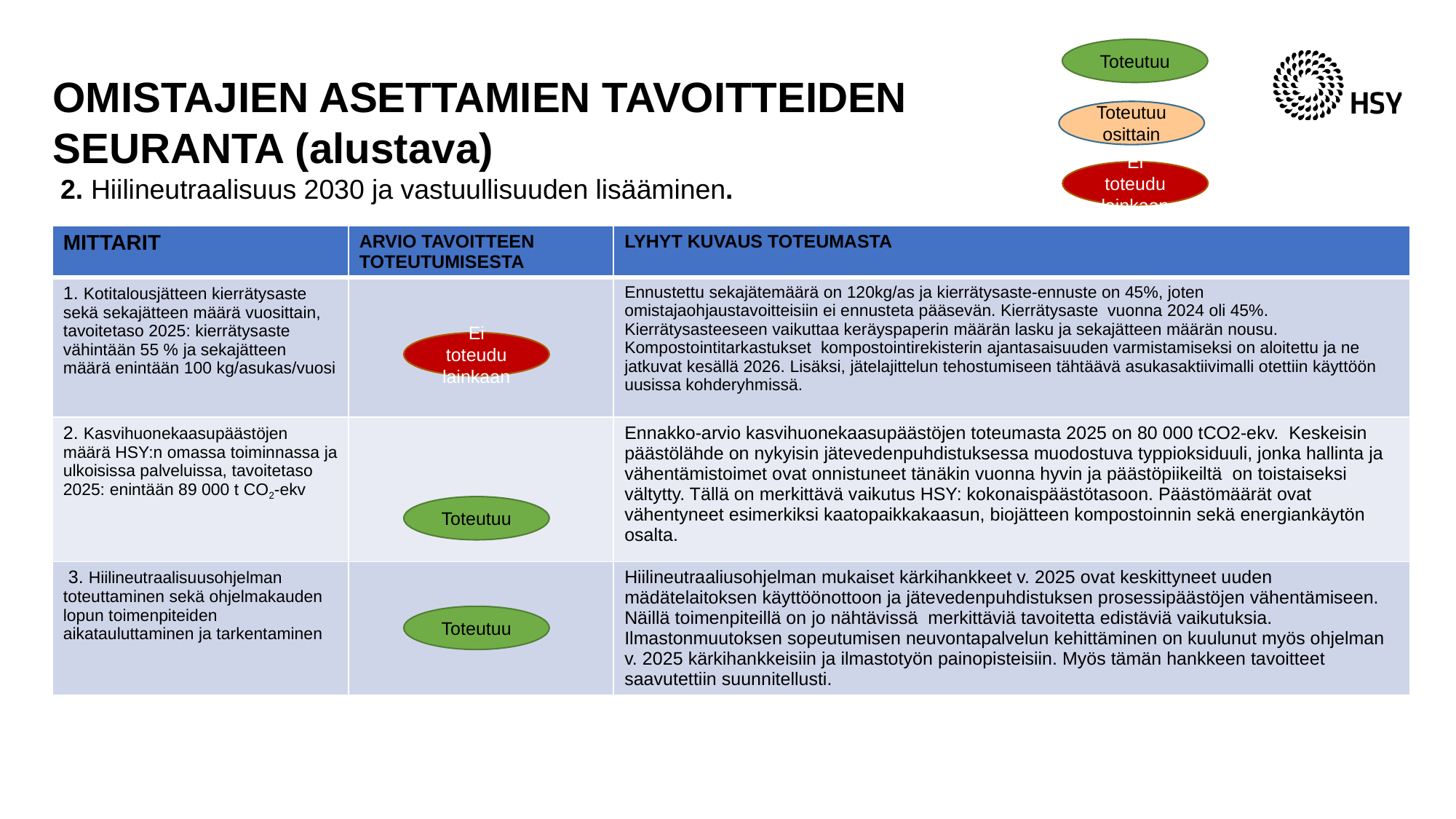

Toteutuu
# OMISTAJIEN ASETTAMIEN TAVOITTEIDEN SEURANTA (alustava) 2. Hiilineutraalisuus 2030 ja vastuullisuuden lisääminen.
Toteutuu osittain
Ei toteudu lainkaan

| MITTARIT | ARVIO TAVOITTEEN TOTEUTUMISESTA | LYHYT KUVAUS TOTEUMASTA |
| --- | --- | --- |
| 1. Kotitalousjätteen kierrätysaste sekä sekajätteen määrä vuosittain, tavoitetaso 2025: kierrätysaste vähintään 55 % ja sekajätteen määrä enintään 100 kg/asukas/vuosi |  | Ennustettu sekajätemäärä on 120kg/as ja kierrätysaste-ennuste on 45%, joten omistajaohjaustavoitteisiin ei ennusteta pääsevän. Kierrätysaste vuonna 2024 oli 45%. Kierrätysasteeseen vaikuttaa keräyspaperin määrän lasku ja sekajätteen määrän nousu. Kompostointitarkastukset  kompostointirekisterin ajantasaisuuden varmistamiseksi on aloitettu ja ne jatkuvat kesällä 2026. Lisäksi, jätelajittelun tehostumiseen tähtäävä asukasaktiivimalli otettiin käyttöön uusissa kohderyhmissä. |
| 2. Kasvihuonekaasupäästöjen määrä HSY:n omassa toiminnassa ja ulkoisissa palveluissa, tavoitetaso 2025: enintään 89 000 t CO2-ekv |  | Ennakko-arvio kasvihuonekaasupäästöjen toteumasta 2025 on 80 000 tCO2-ekv.  Keskeisin päästölähde on nykyisin jätevedenpuhdistuksessa muodostuva typpioksiduuli, jonka hallinta ja vähentämistoimet ovat onnistuneet tänäkin vuonna hyvin ja päästöpiikeiltä on toistaiseksi vältytty. Tällä on merkittävä vaikutus HSY: kokonaispäästötasoon. Päästömäärät ovat vähentyneet esimerkiksi kaatopaikkakaasun, biojätteen kompostoinnin sekä energiankäytön osalta. |
| 3. Hiilineutraalisuusohjelman toteuttaminen sekä ohjelmakauden lopun toimenpiteiden aikatauluttaminen ja tarkentaminen |  | Hiilineutraaliusohjelman mukaiset kärkihankkeet v. 2025 ovat keskittyneet uuden mädätelaitoksen käyttöönottoon ja jätevedenpuhdistuksen prosessipäästöjen vähentämiseen. Näillä toimenpiteillä on jo nähtävissä merkittäviä tavoitetta edistäviä vaikutuksia. Ilmastonmuutoksen sopeutumisen neuvontapalvelun kehittäminen on kuulunut myös ohjelman v. 2025 kärkihankkeisiin ja ilmastotyön painopisteisiin. Myös tämän hankkeen tavoitteet saavutettiin suunnitellusti. |
Ei toteudu lainkaan
Toteutuu
Toteutuu